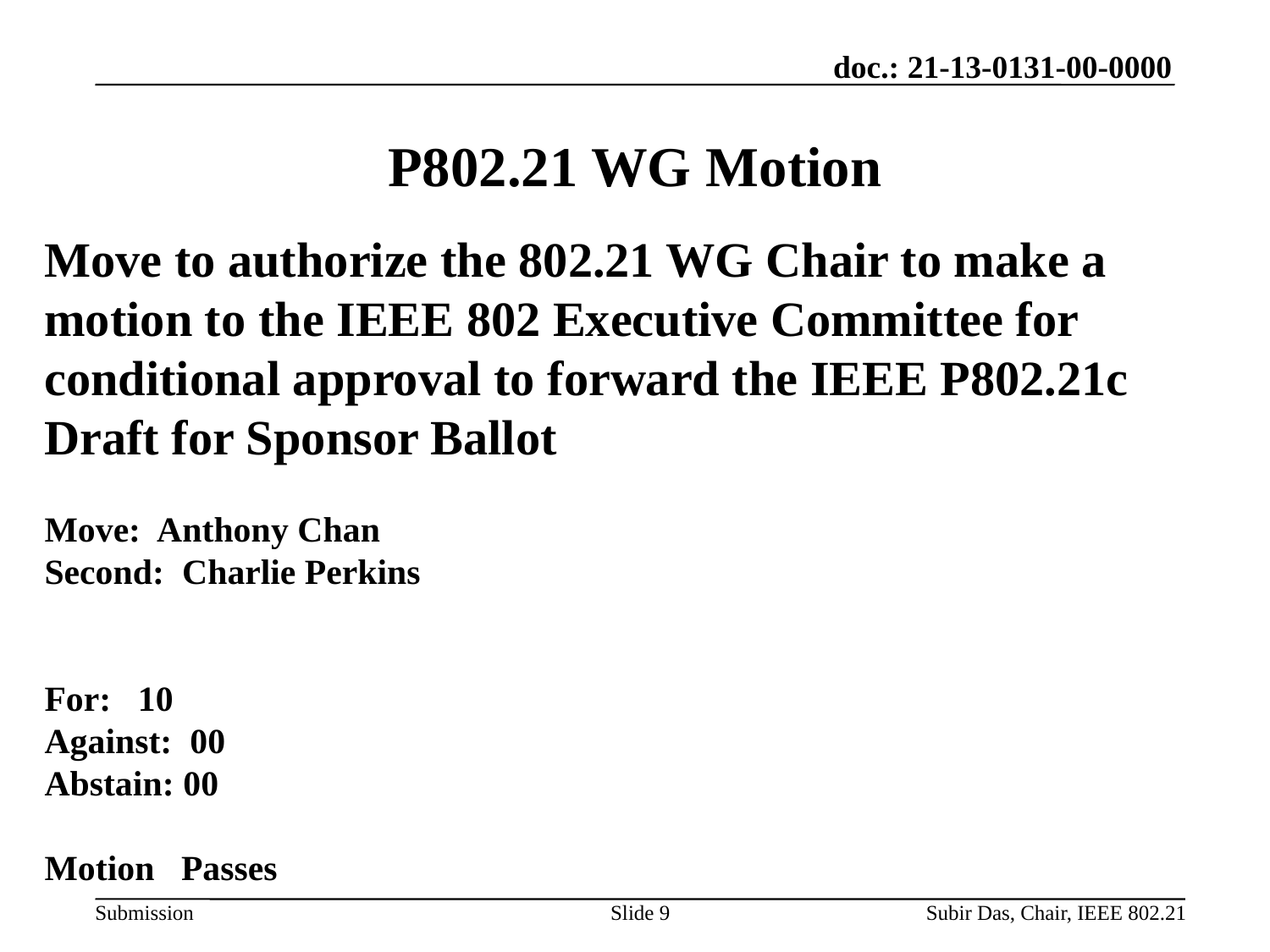

# P802.21 WG Motion
Move to authorize the 802.21 WG Chair to make a motion to the IEEE 802 Executive Committee for conditional approval to forward the IEEE P802.21c Draft for Sponsor Ballot

Move:  Anthony Chan
Second:  Charlie Perkins

For:   10
Against:  00
Abstain: 00

Motion   Passes
Slide 9
Subir Das, Chair, IEEE 802.21